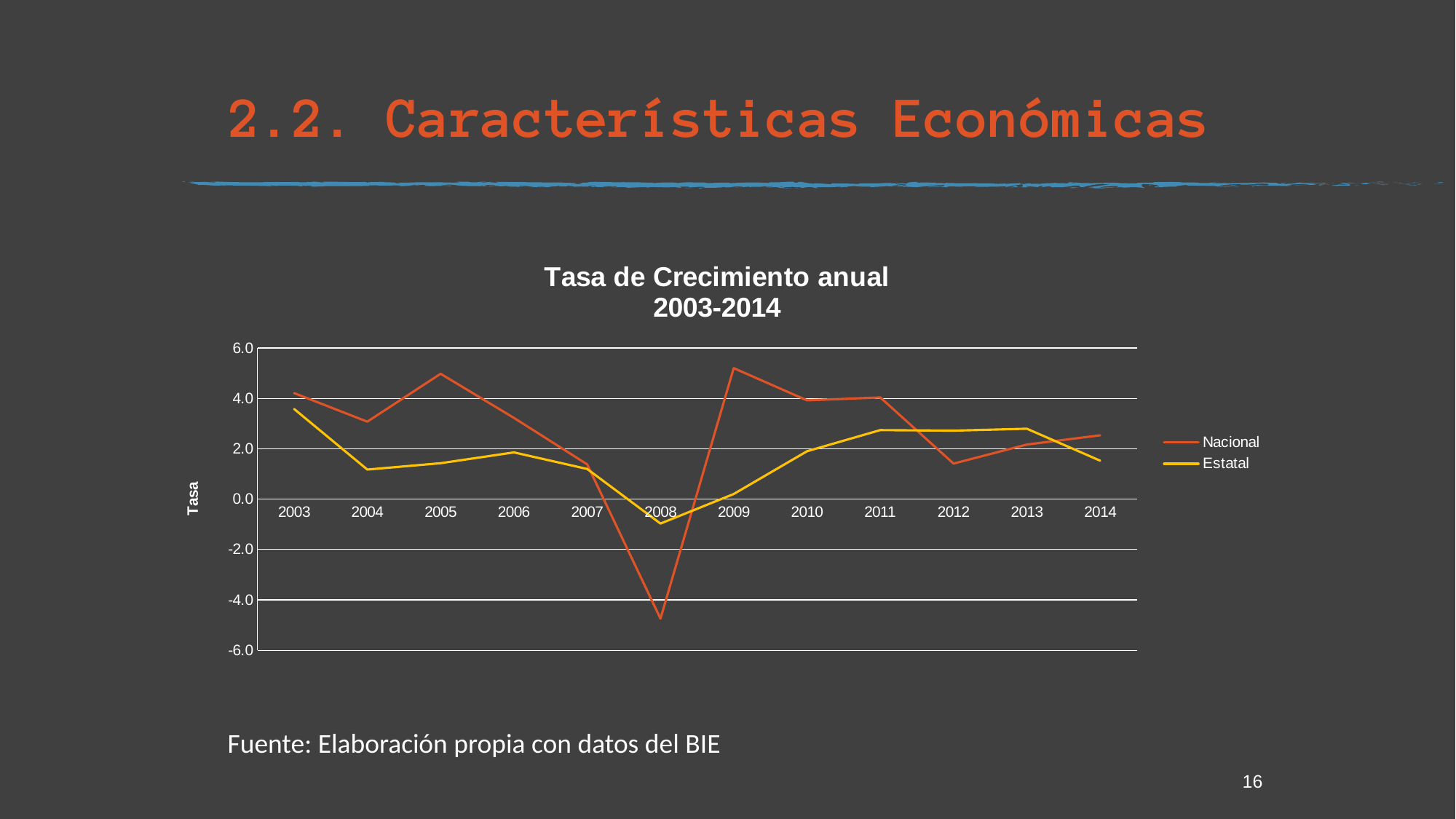

# 2.2. Características Económicas

### Chart: Tasa de Crecimiento anual
2003-2014

| Category | Nacional | Estatal |
|---|---|---|
| 2003 | 4.2096436885359045 | 3.579494215653561 |
| 2004 | 3.0741347935777052 | 1.1725645692020414 |
| 2005 | 4.975487722661799 | 1.4254289495265353 |
| 2006 | 3.22437506368995 | 1.855314504338345 |
| 2007 | 1.3780749141486215 | 1.1955423455416239 |
| 2008 | -4.744665107481654 | -0.9703974584117999 |
| 2009 | 5.198845855125221 | 0.202145019101488 |
| 2010 | 3.920101912657472 | 1.9 |
| 2011 | 4.037269821468948 | 2.7397002401605004 |
| 2012 | 1.4098779853319234 | 2.7180571050535685 |
| 2013 | 2.1671802879139244 | 2.795044115294783 |
| 2014 | 2.5330325122144073 | 1.525495002398197 |
Fuente: Elaboración propia con datos del BIE
16